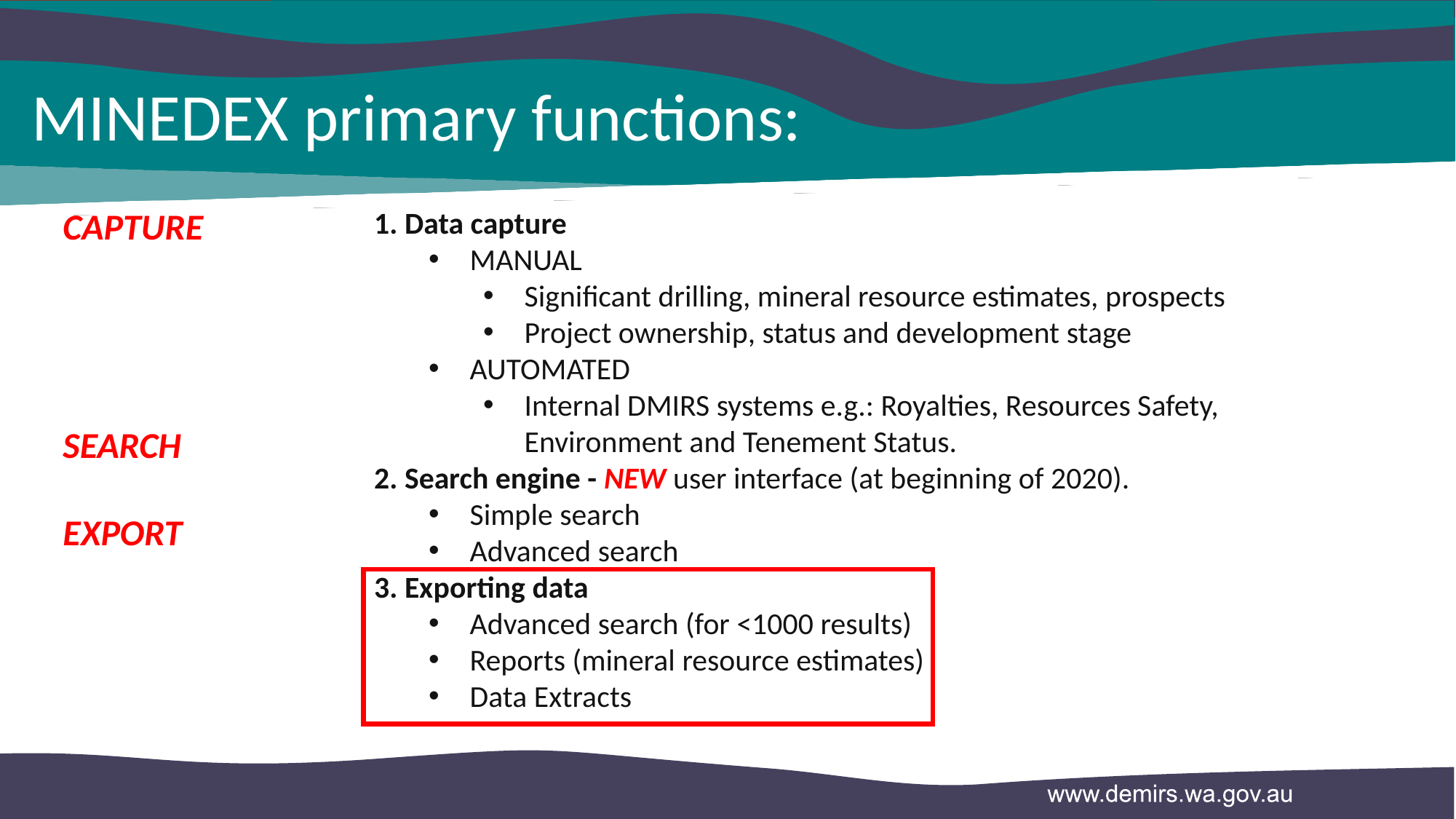

# MINEDEX primary functions:
CAPTURE

SEARCH

EXPORT
1. Data capture
MANUAL
Significant drilling, mineral resource estimates, prospects
Project ownership, status and development stage
AUTOMATED
Internal DMIRS systems e.g.: Royalties, Resources Safety, Environment and Tenement Status.
2. Search engine - NEW user interface (at beginning of 2020).
Simple search
Advanced search
3. Exporting data
Advanced search (for <1000 results)
Reports (mineral resource estimates)
Data Extracts